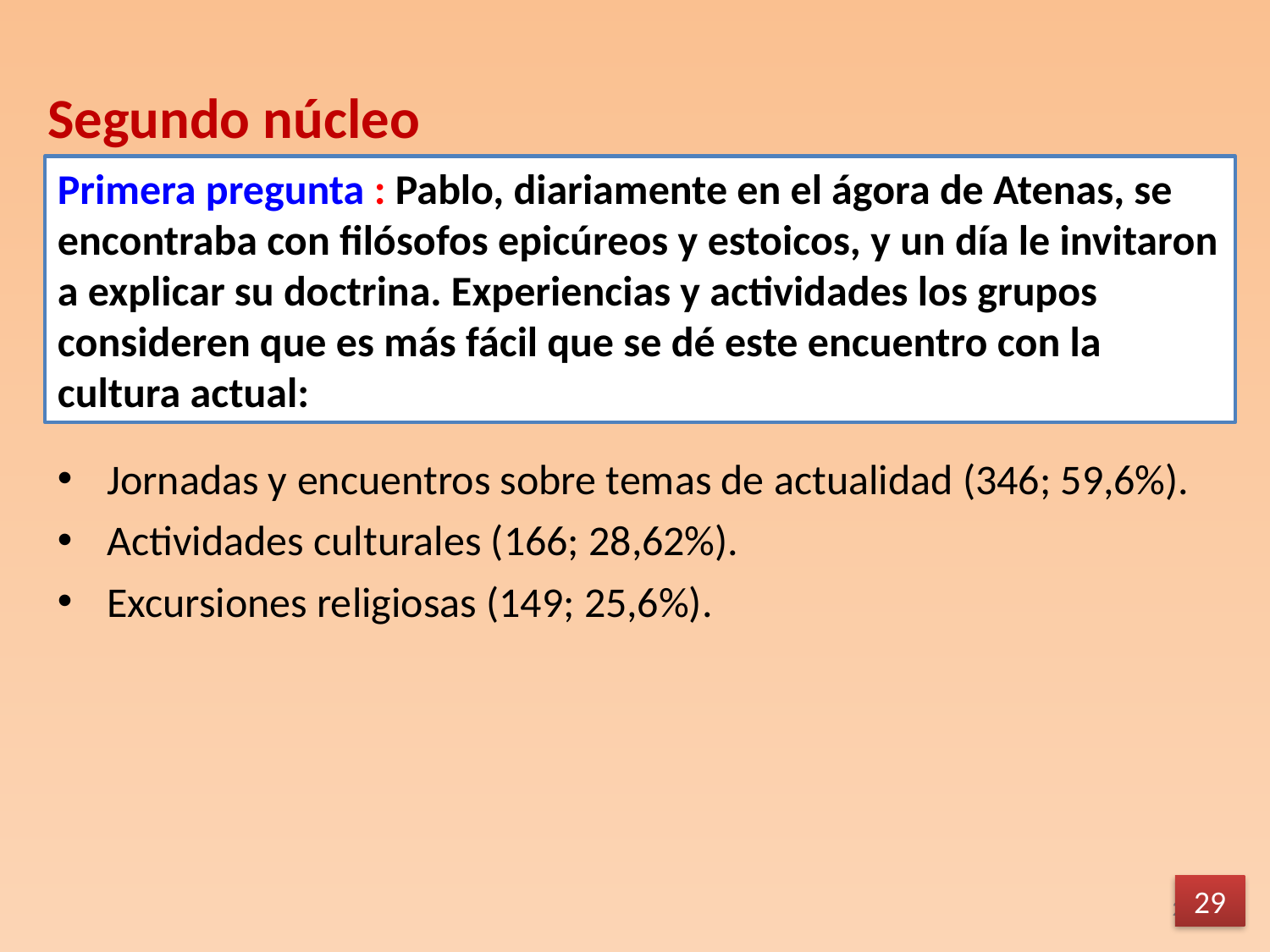

Segundo núcleo
Primera pregunta : Pablo, diariamente en el ágora de Atenas, se encontraba con filósofos epicúreos y estoicos, y un día le invitaron a explicar su doctrina. Experiencias y actividades los grupos consideren que es más fácil que se dé este encuentro con la cultura actual:
Jornadas y encuentros sobre temas de actualidad (346; 59,6%).
Actividades culturales (166; 28,62%).
Excursiones religiosas (149; 25,6%).
29
29